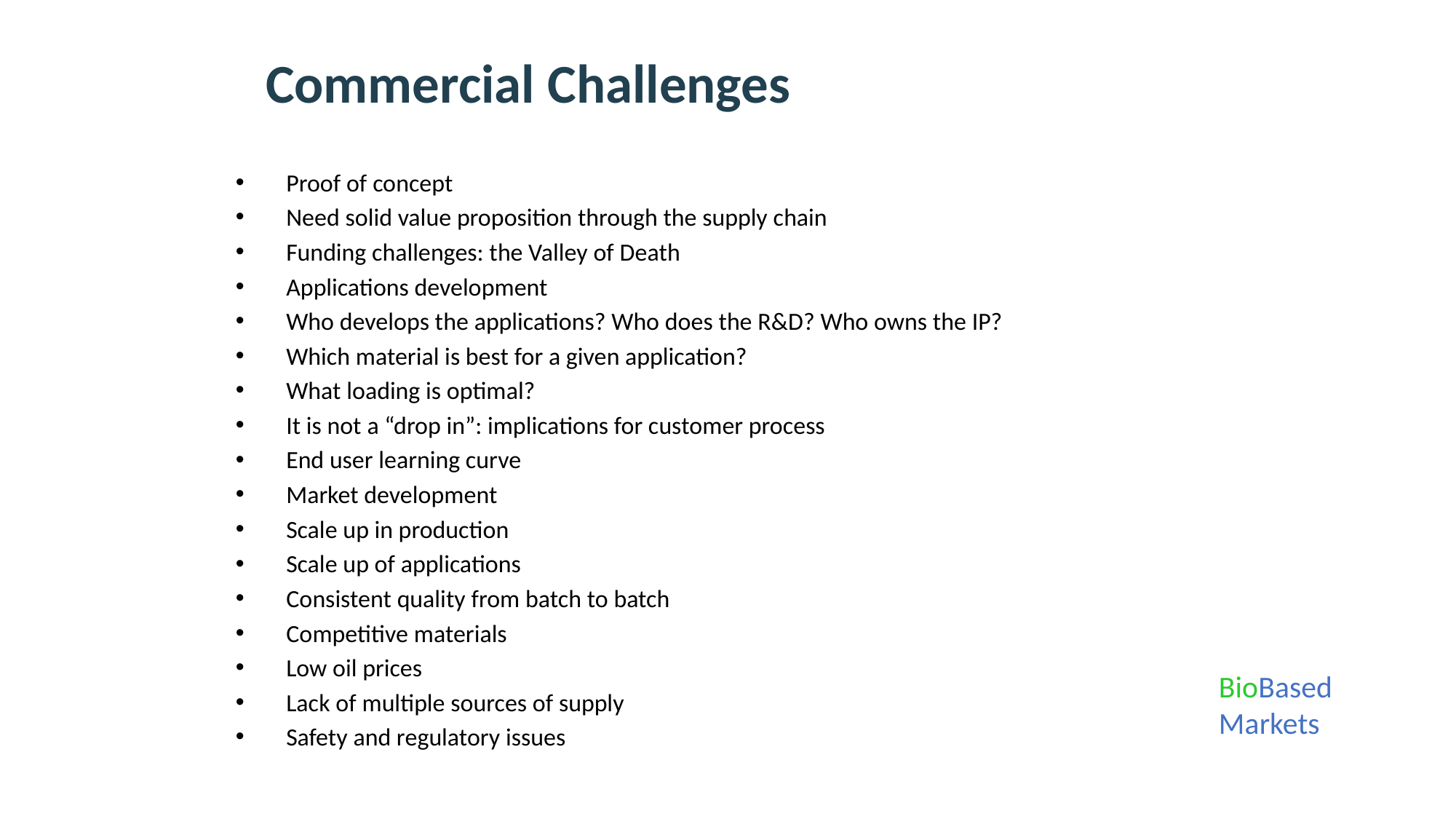

Commercial Challenges
Proof of concept
Need solid value proposition through the supply chain
Funding challenges: the Valley of Death
Applications development
Who develops the applications? Who does the R&D? Who owns the IP?
Which material is best for a given application?
What loading is optimal?
It is not a “drop in”: implications for customer process
End user learning curve
Market development
Scale up in production
Scale up of applications
Consistent quality from batch to batch
Competitive materials
Low oil prices
Lack of multiple sources of supply
Safety and regulatory issues

BioBased
Markets